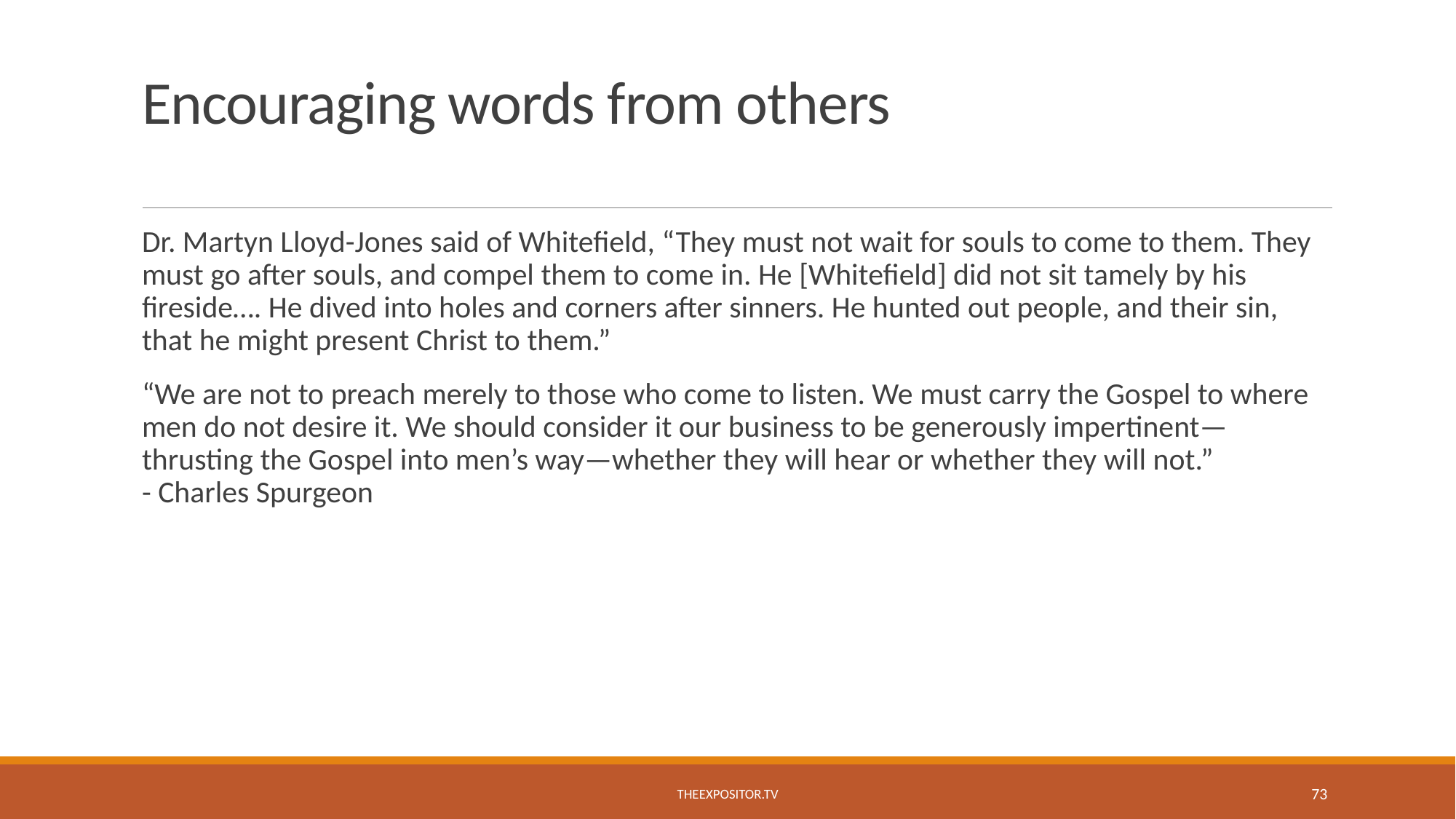

# Encouraging words from others
Dr. Martyn Lloyd-Jones said of Whitefield, “They must not wait for souls to come to them. They must go after souls, and compel them to come in. He [Whitefield] did not sit tamely by his fireside…. He dived into holes and corners after sinners. He hunted out people, and their sin, that he might present Christ to them.”
“We are not to preach merely to those who come to listen. We must carry the Gospel to where men do not desire it. We should consider it our business to be generously impertinent—thrusting the Gospel into men’s way—whether they will hear or whether they will not.”
- Charles Spurgeon
TheExpositor.tv
73